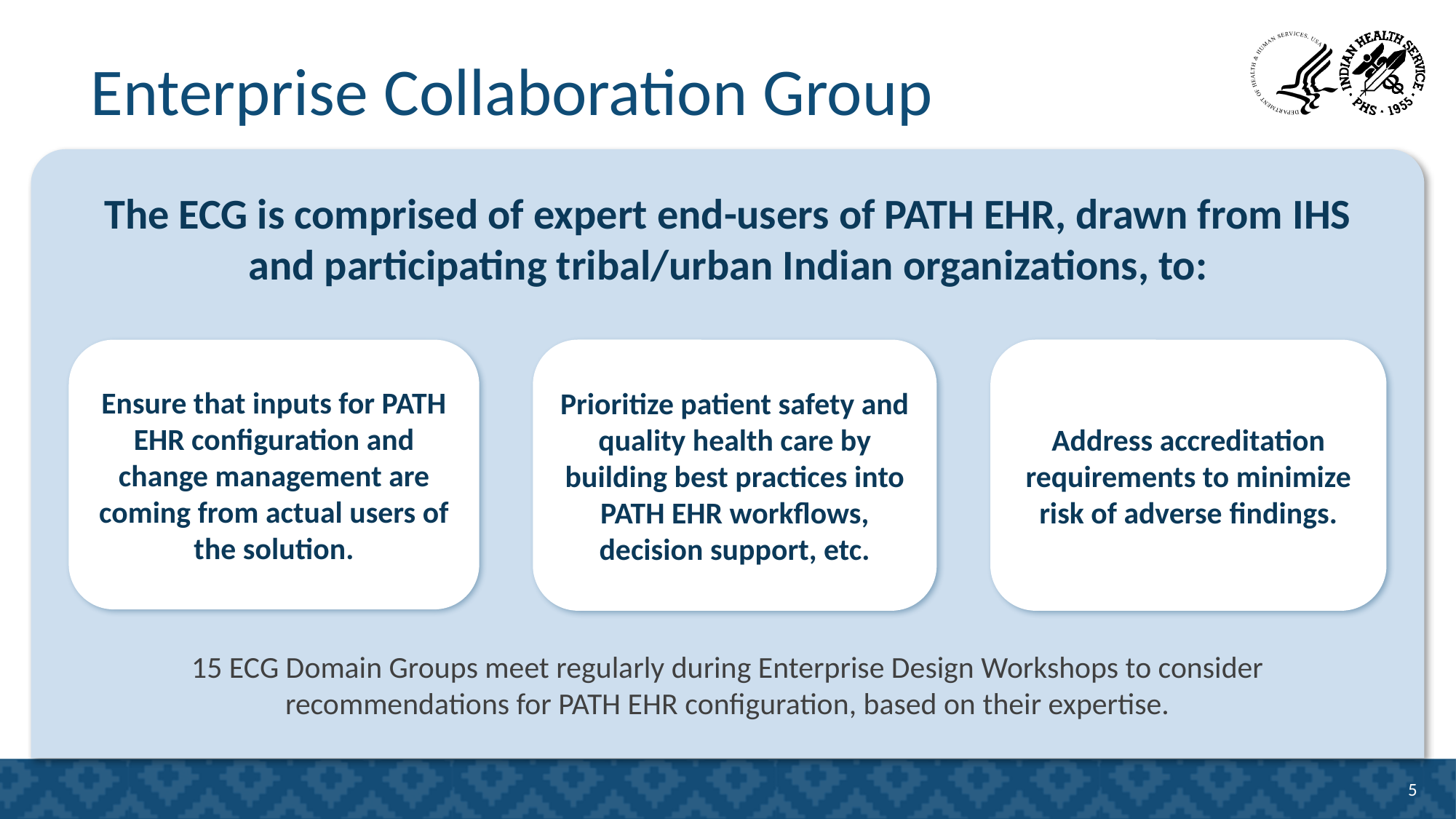

# Enterprise Collaboration Group

The ECG is comprised of expert end-users of PATH EHR, drawn from IHS and participating tribal/urban Indian organizations, to:
Prioritize patient safety and quality health care by building best practices into PATH EHR workflows, decision support, etc.
Address accreditation requirements to minimize risk of adverse findings.
Ensure that inputs for PATH EHR configuration and change management are coming from actual users of the solution.
15 ECG Domain Groups meet regularly during Enterprise Design Workshops to consider recommendations for PATH EHR configuration, based on their expertise.